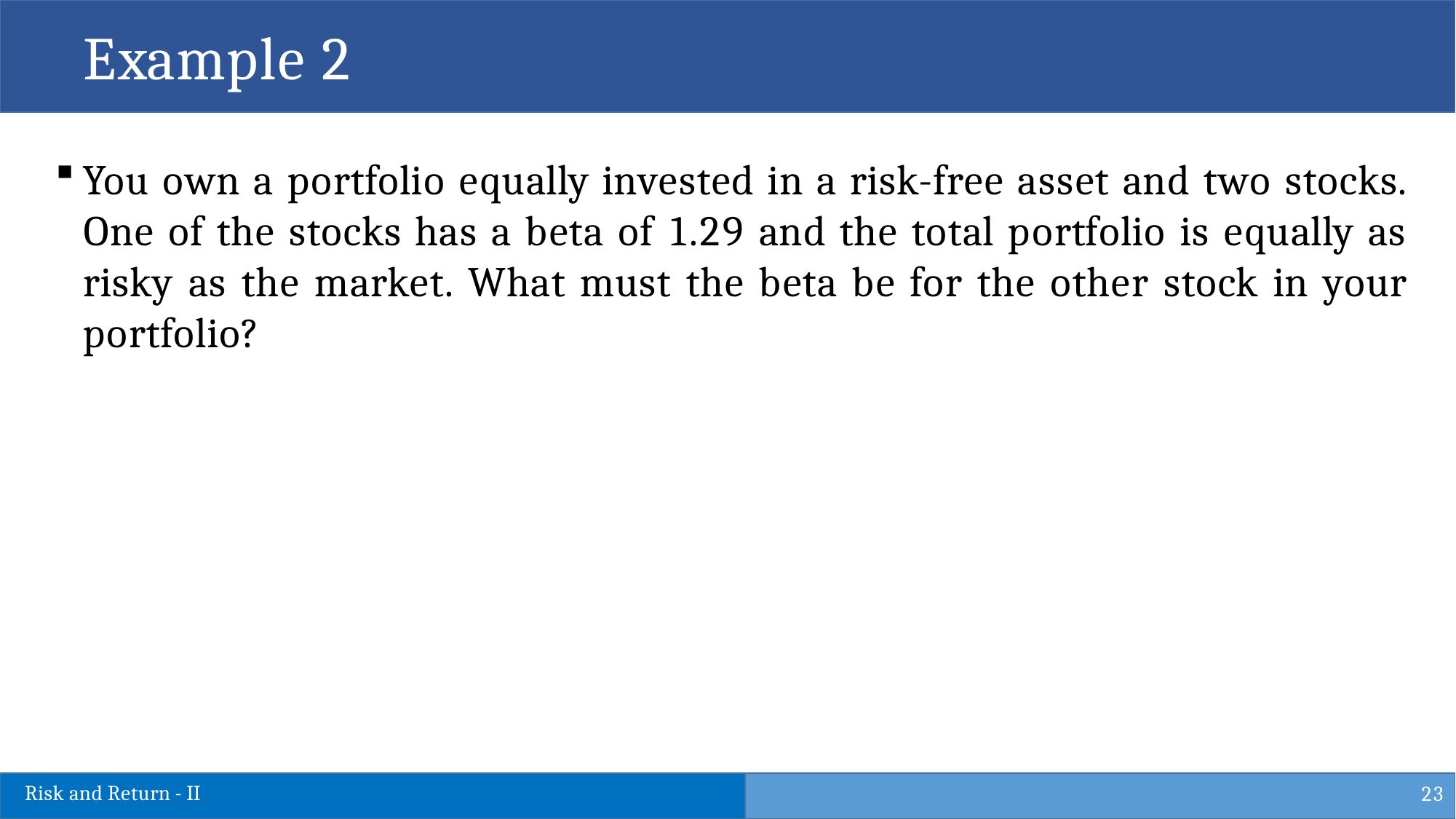

Example 2
You own a portfolio equally invested in a risk-free asset and two stocks. One of the stocks has a beta of 1.29 and the total portfolio is equally as risky as the market. What must the beta be for the other stock in your portfolio?

23

Risk and Return - II